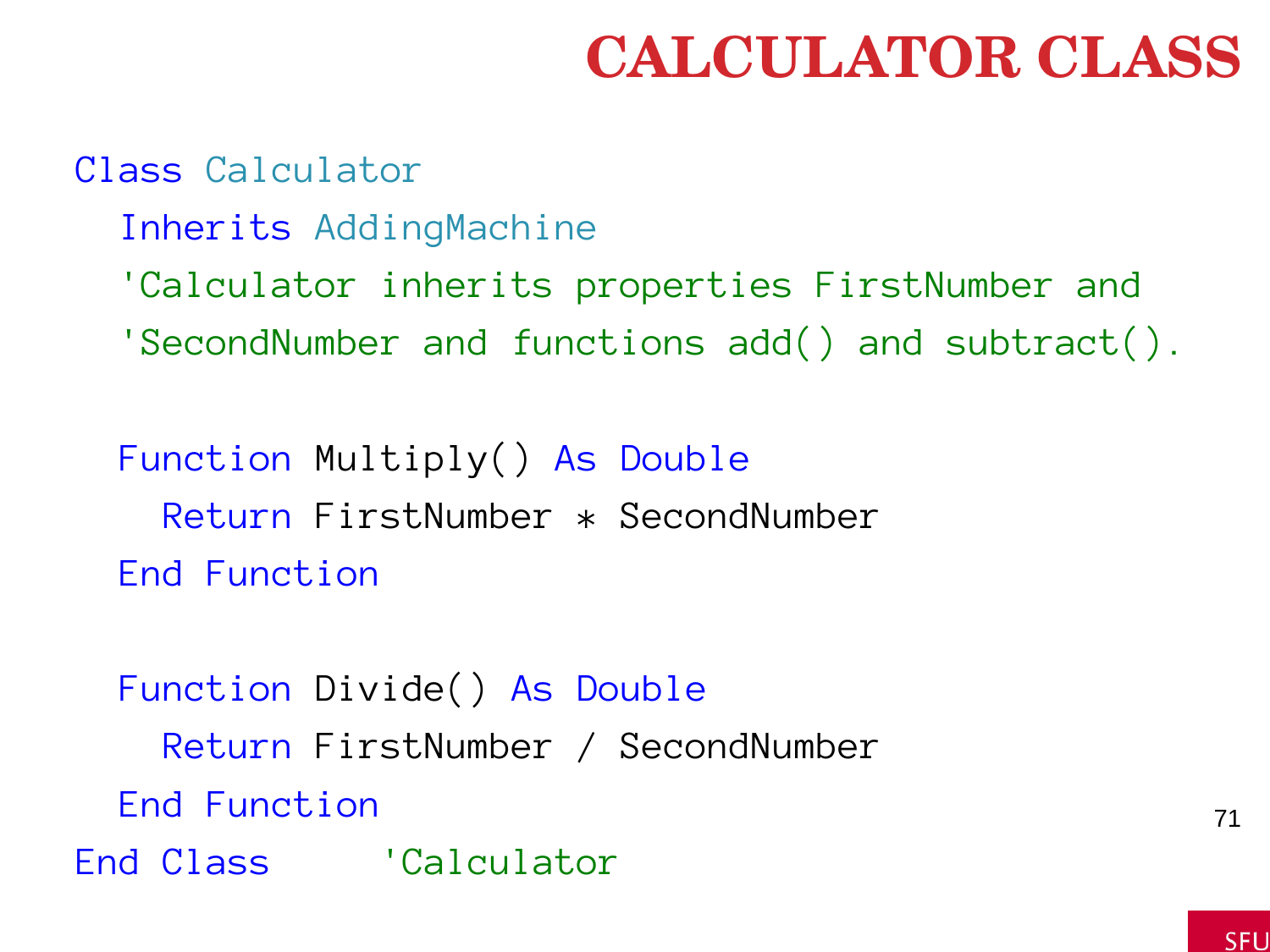

# Calculator Class
Class Calculator
  Inherits AddingMachine
  'Calculator inherits properties FirstNumber and
  'SecondNumber and functions add() and subtract().

  Function Multiply() As Double
    Return FirstNumber * SecondNumber
  End Function

  Function Divide() As Double
    Return FirstNumber / SecondNumber
  End Function
End Class     'Calculator

71